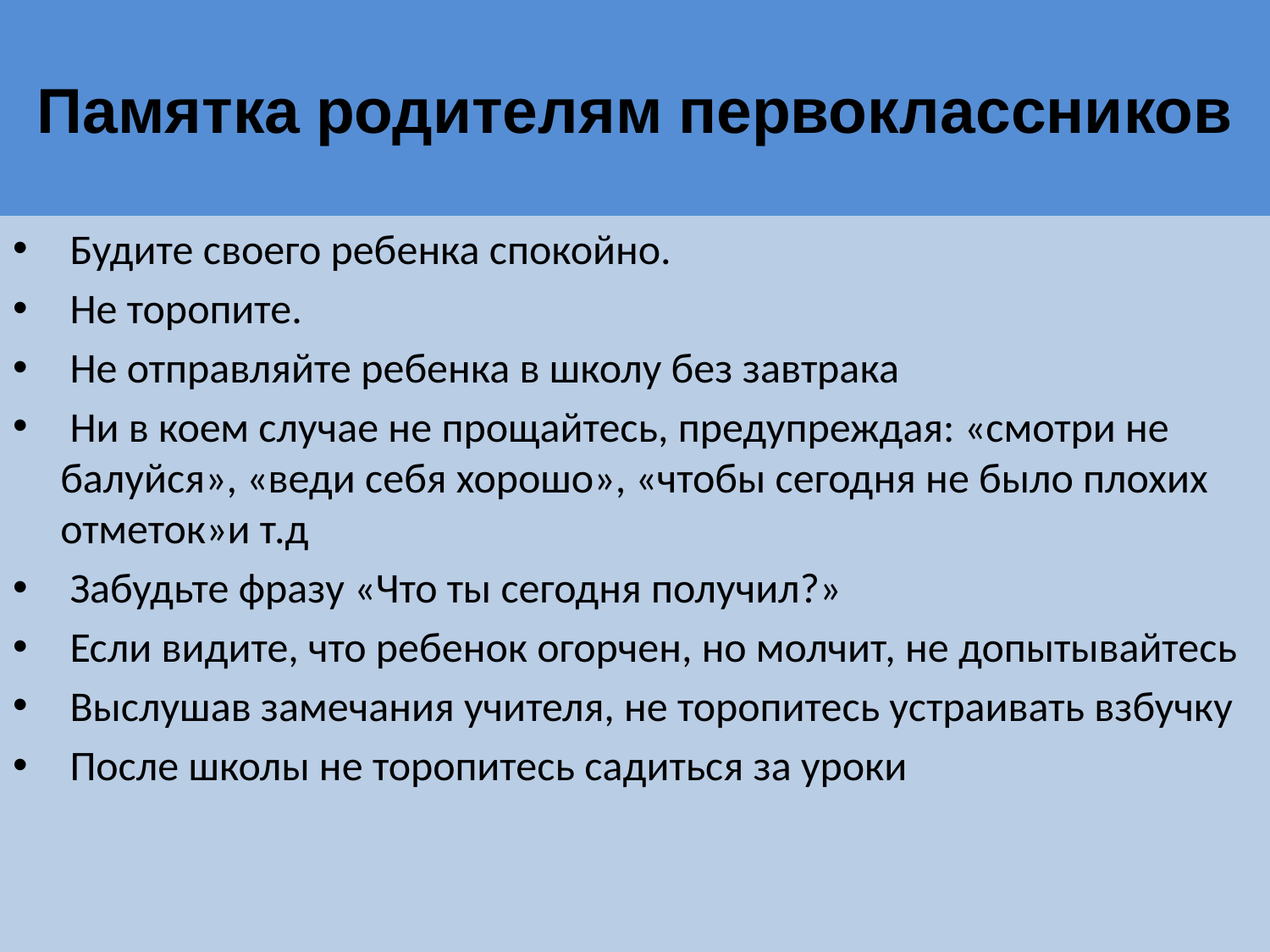

# Памятка родителям первоклассников
 Будите своего ребенка спокойно.
 Не торопите.
 Не отправляйте ребенка в школу без завтрака
 Ни в коем случае не прощайтесь, предупреждая: «смотри не балуйся», «веди себя хорошо», «чтобы сегодня не было плохих отметок»и т.д
 Забудьте фразу «Что ты сегодня получил?»
 Если видите, что ребенок огорчен, но молчит, не допытывайтесь
 Выслушав замечания учителя, не торопитесь устраивать взбучку
 После школы не торопитесь садиться за уроки